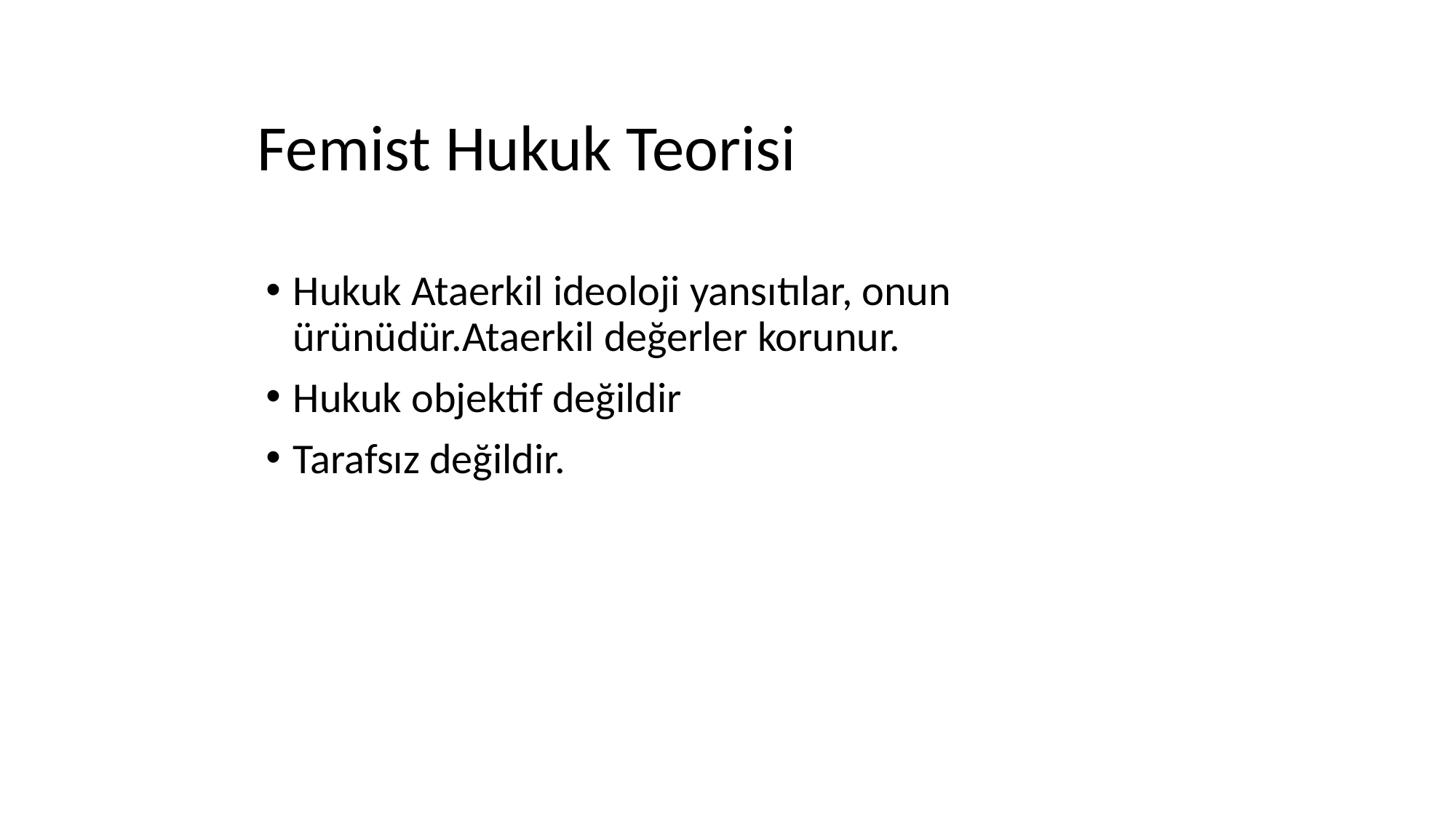

# Femist Hukuk Teorisi
Hukuk Ataerkil ideoloji yansıtılar, onun ürünüdür.Ataerkil değerler korunur.
Hukuk objektif değildir
Tarafsız değildir.